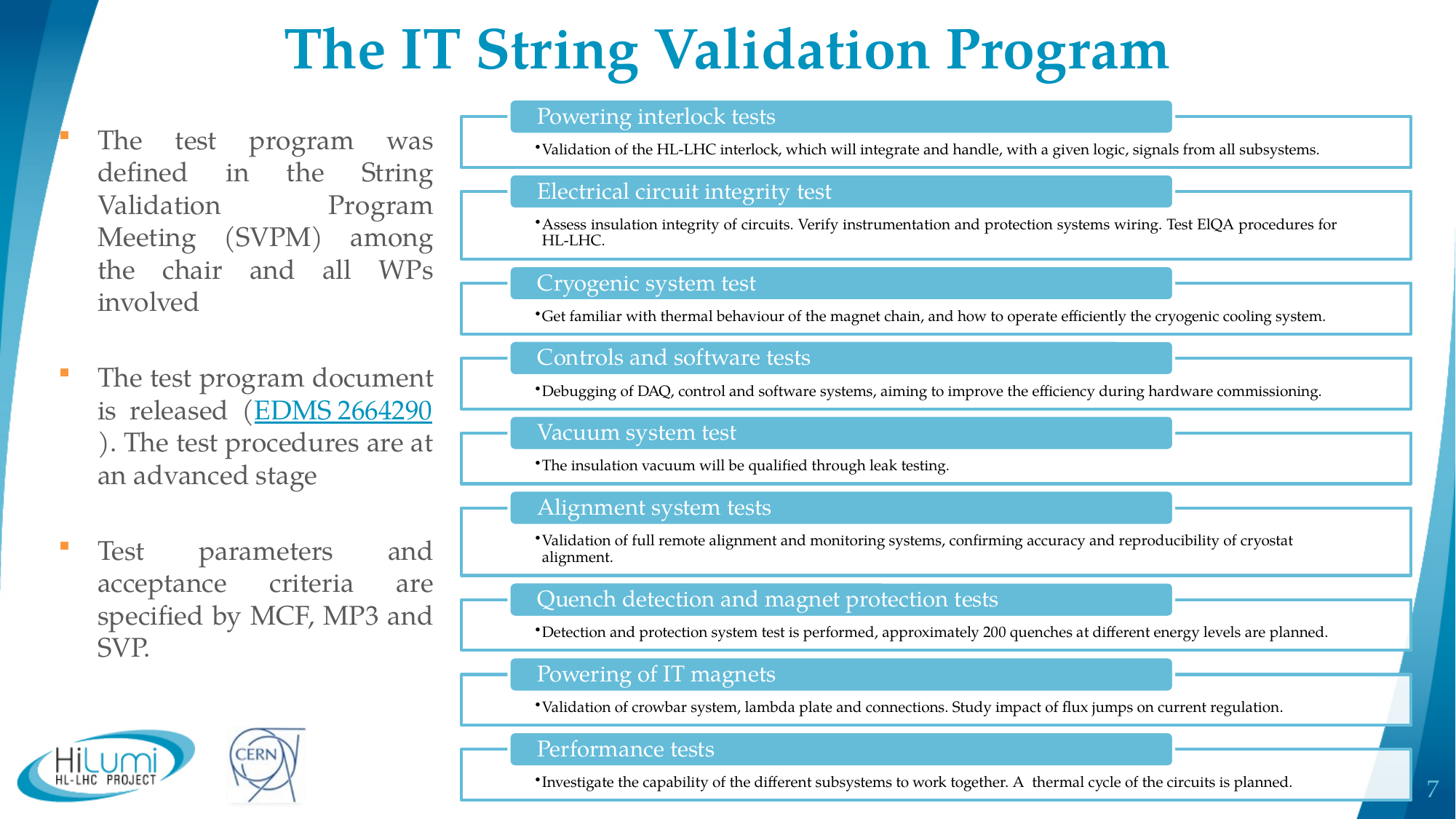

The IT String Validation Program
Validation of the HL-LHC interlock, which will integrate and handle, with a given logic, signals from all subsystems.
Powering interlock tests
Assess insulation integrity of circuits. Verify instrumentation and protection systems wiring. Test ElQA procedures for HL-LHC.
Electrical circuit integrity test
Get familiar with thermal behaviour of the magnet chain, and how to operate efficiently the cryogenic cooling system.
Cryogenic system test
Debugging of DAQ, control and software systems, aiming to improve the efficiency during hardware commissioning.
Controls and software tests
The insulation vacuum will be qualified through leak testing.
Vacuum system test
Validation of full remote alignment and monitoring systems, confirming accuracy and reproducibility of cryostat alignment.
Alignment system tests
Detection and protection system test is performed, approximately 200 quenches at different energy levels are planned.
Quench detection and magnet protection tests
Validation of crowbar system, lambda plate and connections. Study impact of flux jumps on current regulation.
Powering of IT magnets
Investigate the capability of the different subsystems to work together. A  thermal cycle of the circuits is planned.
Performance tests
The test program was defined in the String Validation Program Meeting (SVPM) among the chair and all WPs involved

The test program document is released (EDMS 2664290). The test procedures are at an advanced stage

Test parameters and acceptance criteria are specified by MCF, MP3 and SVP.

7